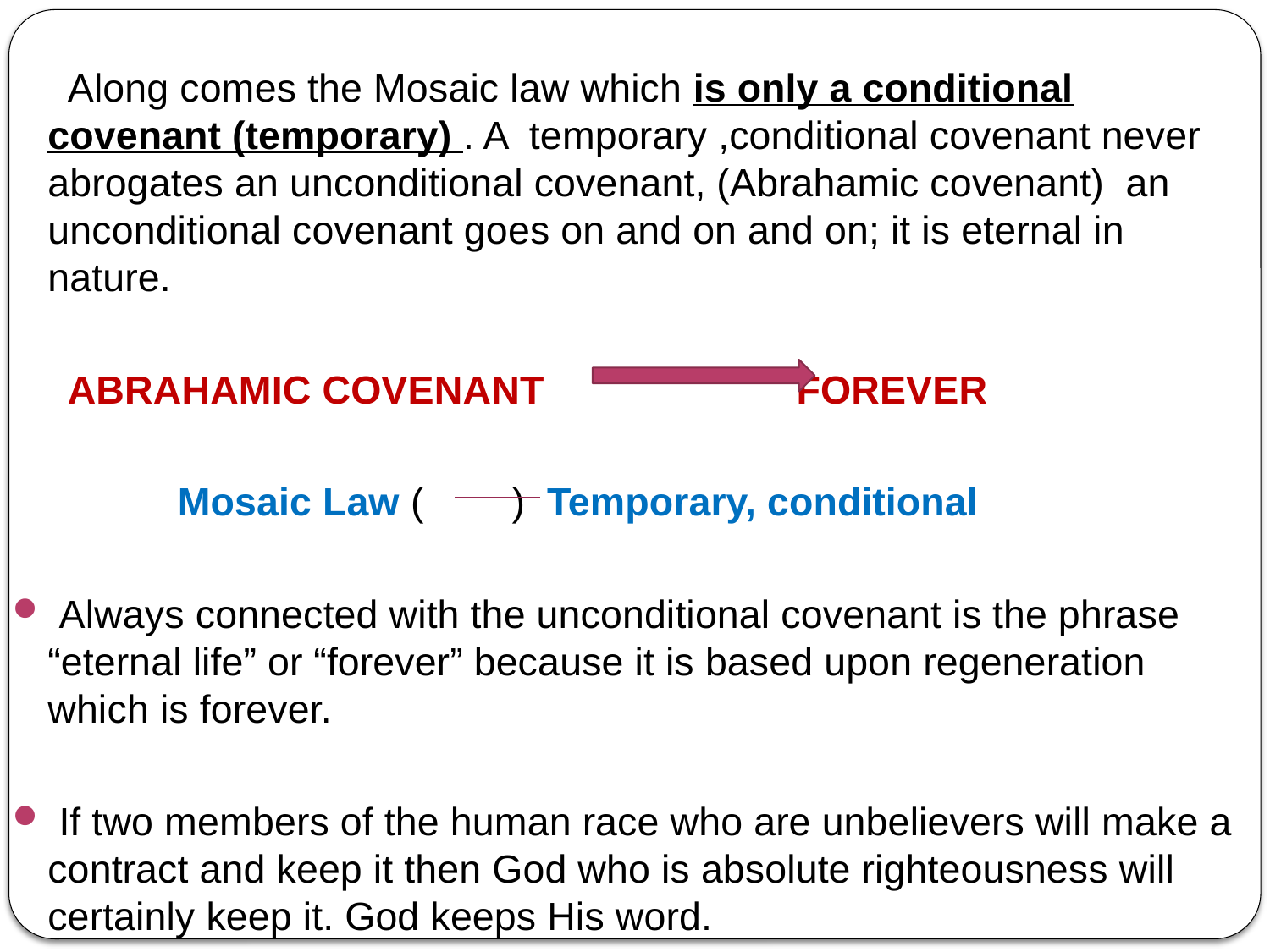

Along comes the Mosaic law which is only a conditional covenant (temporary) . A  temporary ,conditional covenant never abrogates an unconditional covenant, (Abrahamic covenant)  an unconditional covenant goes on and on and on; it is eternal in nature.

     ABRAHAMIC COVENANT                       FOREVER

               Mosaic Law (        )  Temporary, conditional

 Always connected with the unconditional covenant is the phrase “eternal life” or “forever” because it is based upon regeneration which is forever.

 If two members of the human race who are unbelievers will make a contract and keep it then God who is absolute righteousness will certainly keep it. God keeps His word.